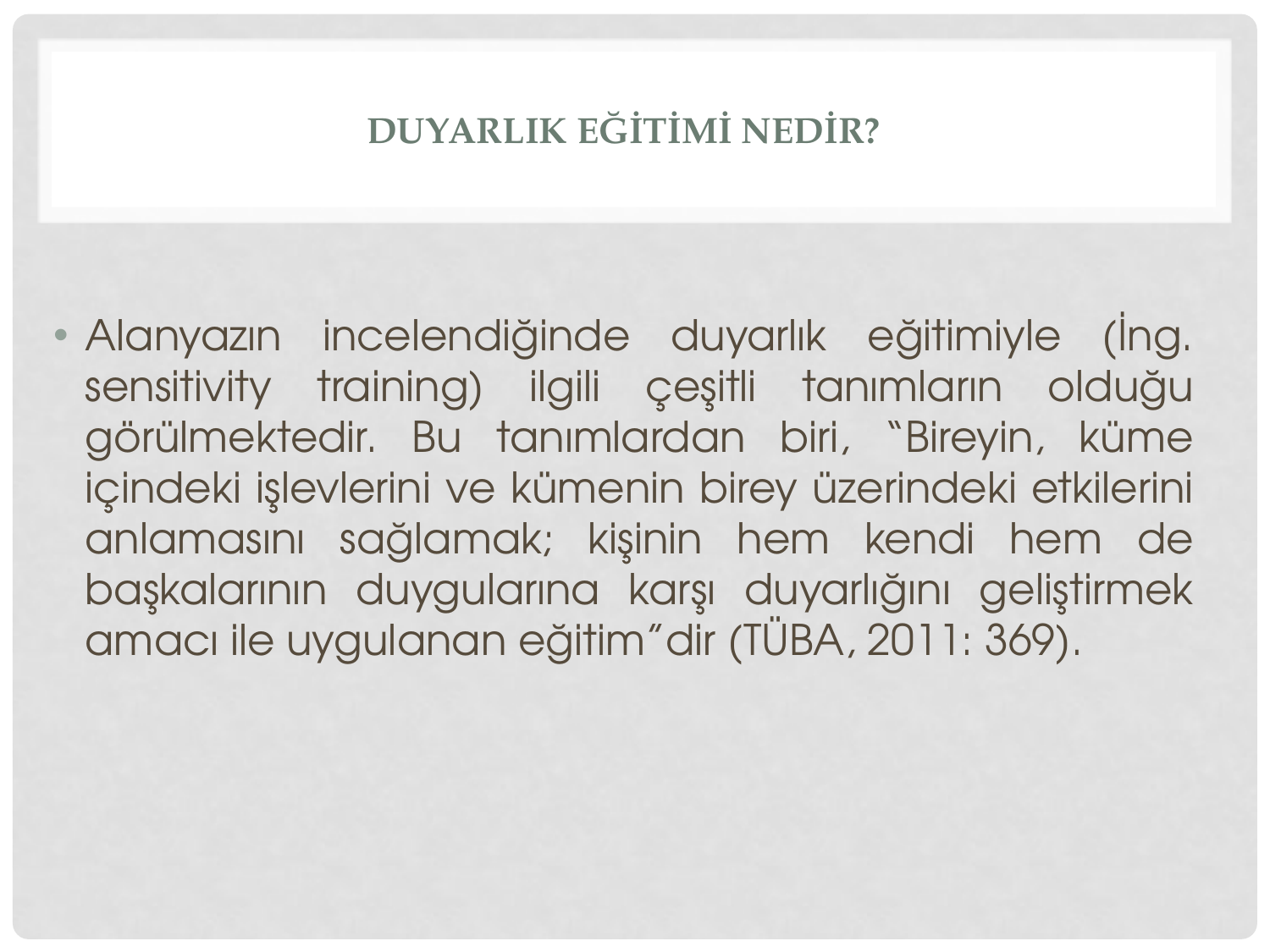

# Duyarlık Eğitimi Nedir?

Alanyazın incelendiğinde duyarlık eğitimiyle (İng. sensitivity training) ilgili çeşitli tanımların olduğu görülmektedir. Bu tanımlardan biri, “Bireyin, küme içindeki işlevlerini ve kümenin birey üzerindeki etkilerini anlamasını sağlamak; kişinin hem kendi hem de başkalarının duygularına karşı duyarlığını geliştirmek amacı ile uygulanan eğitim”dir (TÜBA, 2011: 369).